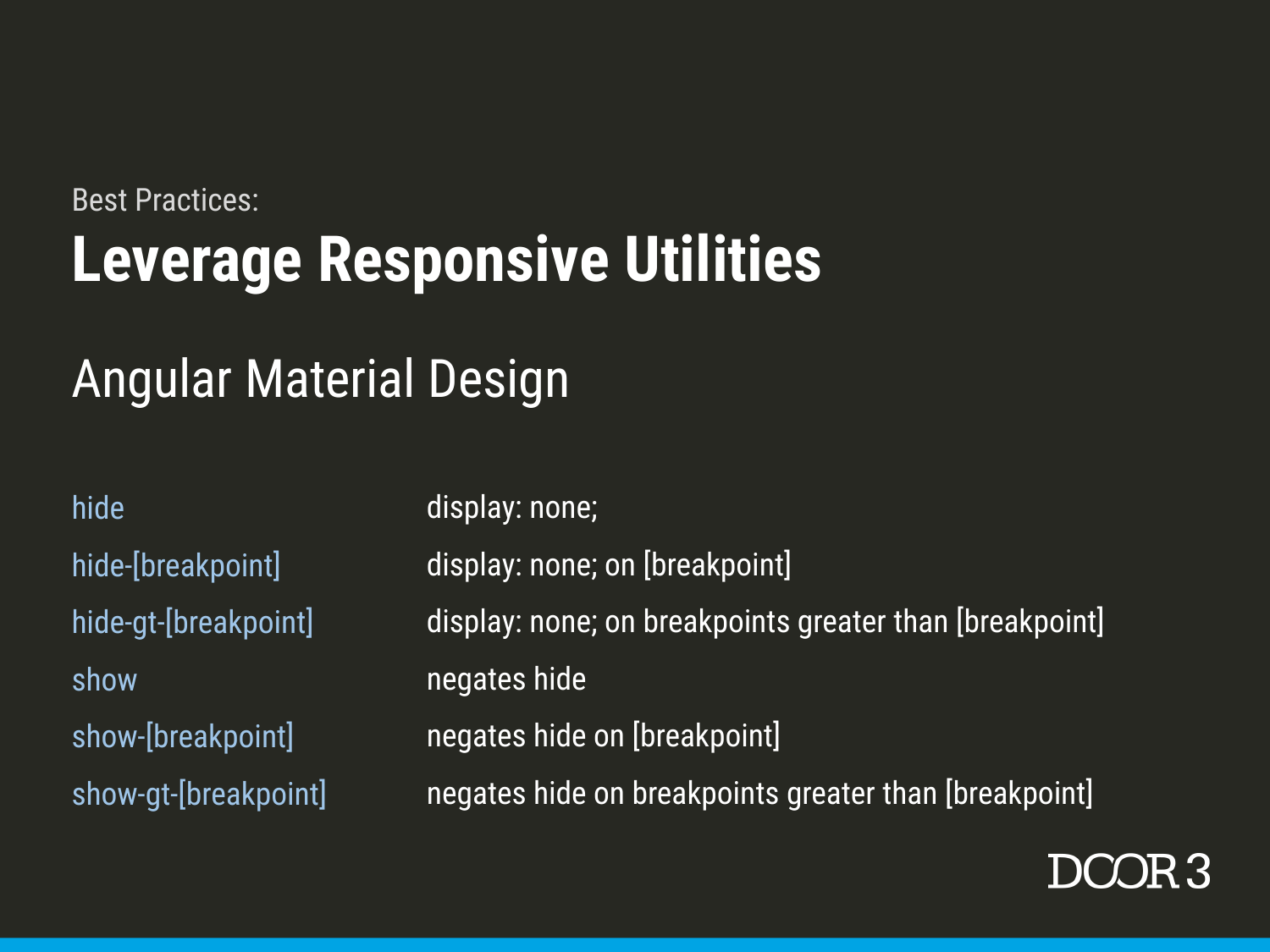

Best Practices:
Leverage Responsive Utilities
Angular Material Design

hide
hide-[breakpoint]
hide-gt-[breakpoint]
show
show-[breakpoint]
show-gt-[breakpoint]

display: none;
display: none; on [breakpoint]
display: none; on breakpoints greater than [breakpoint]
negates hide
negates hide on [breakpoint]
negates hide on breakpoints greater than [breakpoint]